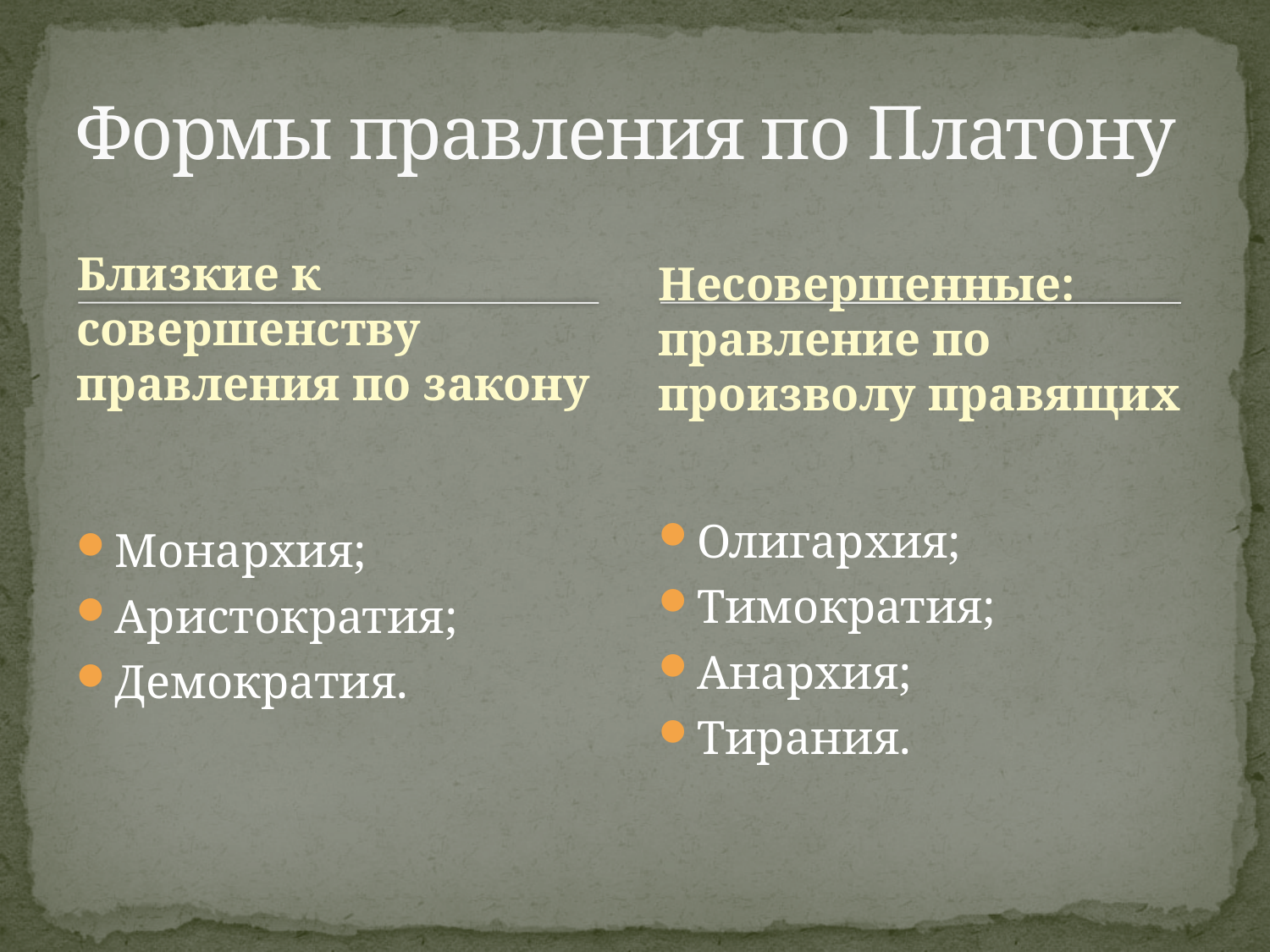

# Формы правления по Платону
Близкие к совершенству правления по закону
Несовершенные: правление по произволу правящих
Олигархия;
Тимократия;
Анархия;
Тирания.
Монархия;
Аристократия;
Демократия.